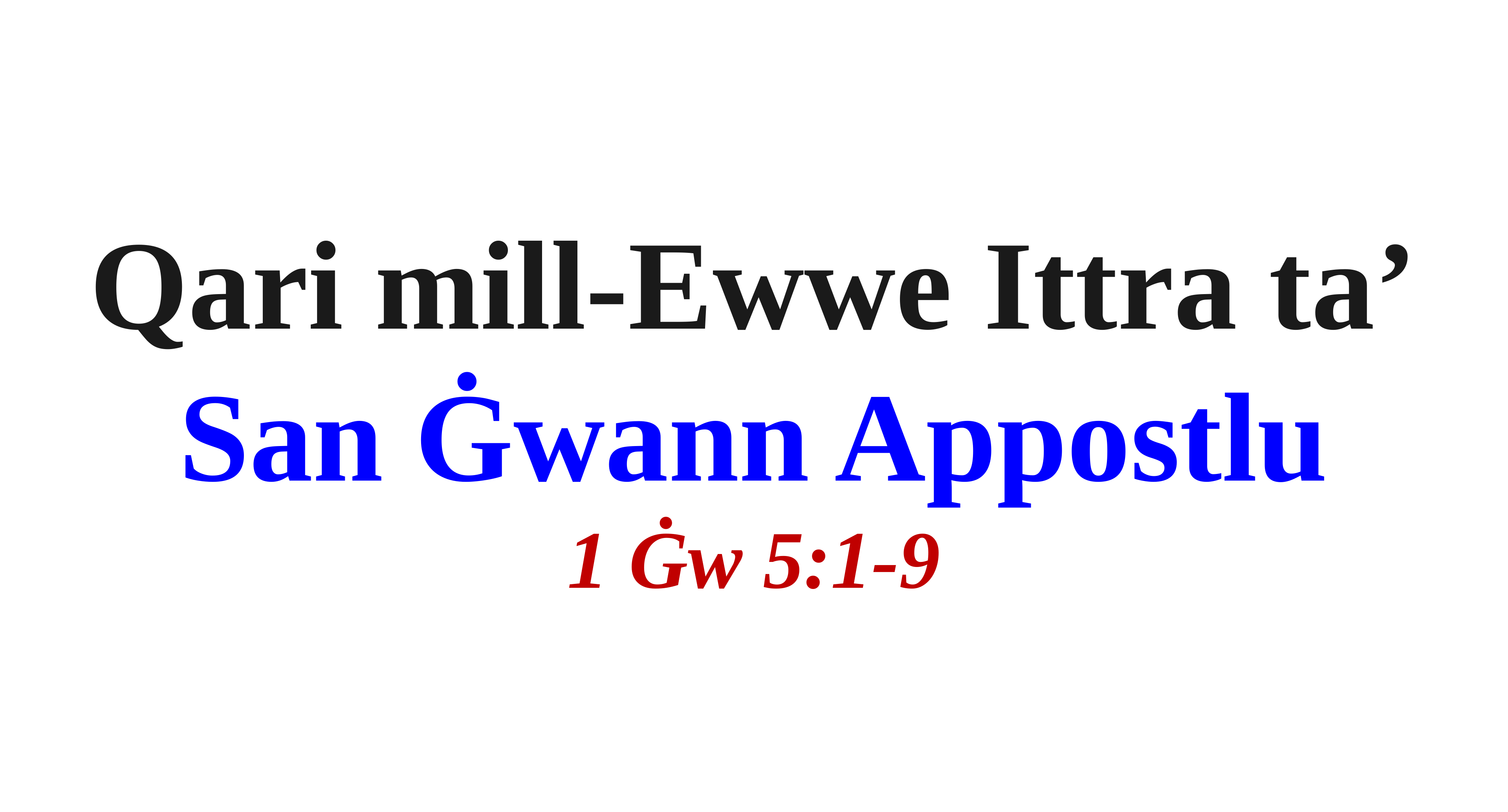

Qari mill-Ewwe Ittra ta’
San Ġwann Appostlu
1 Ġw 5:1-9